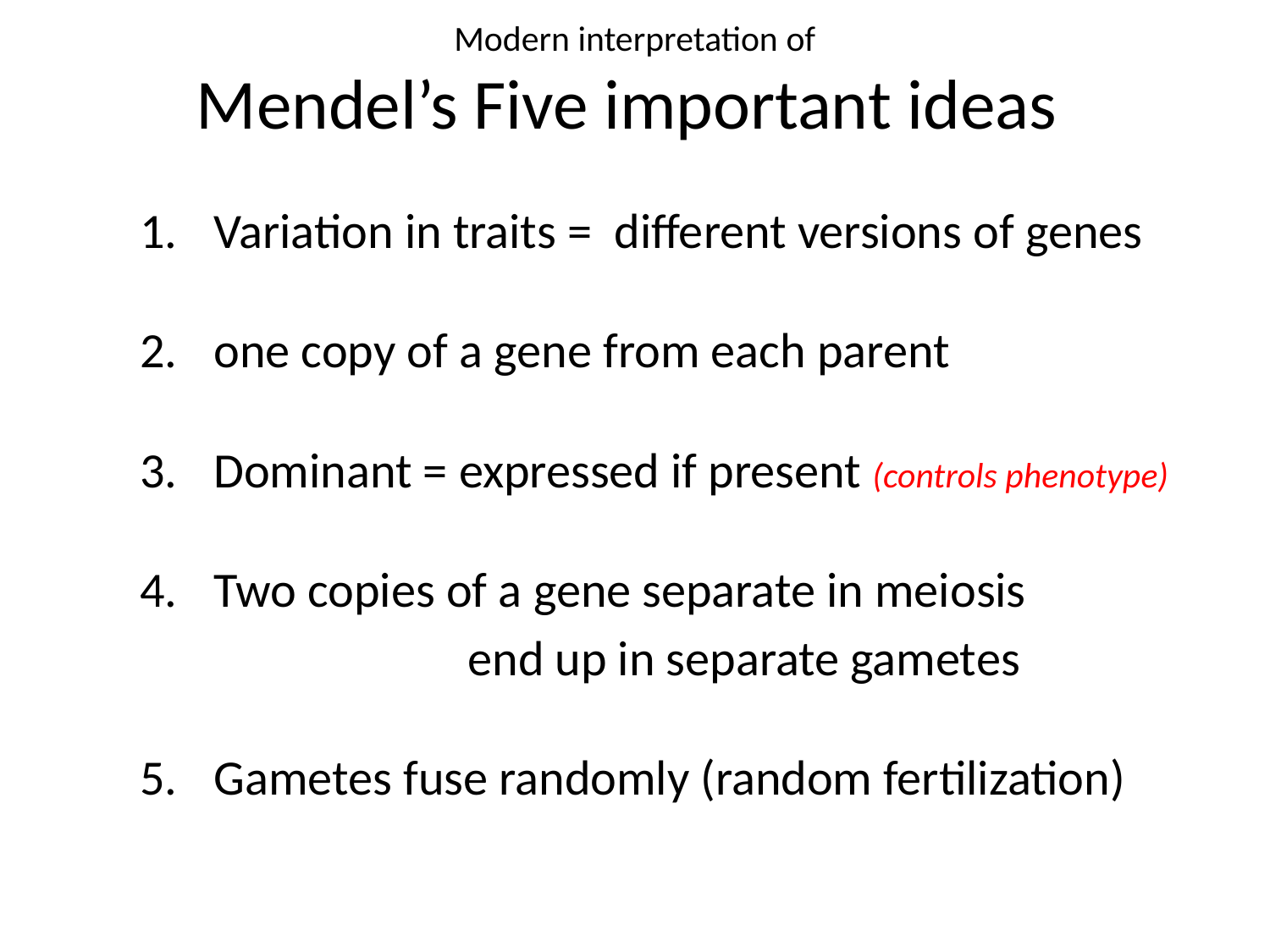

# Modern interpretation of Mendel’s Five important ideas
Variation in traits =  different versions of genes

one copy of a gene from each parent

Dominant = expressed if present (controls phenotype)

Two copies of a gene separate in meiosis
			end up in separate gametes

Gametes fuse randomly (random fertilization)